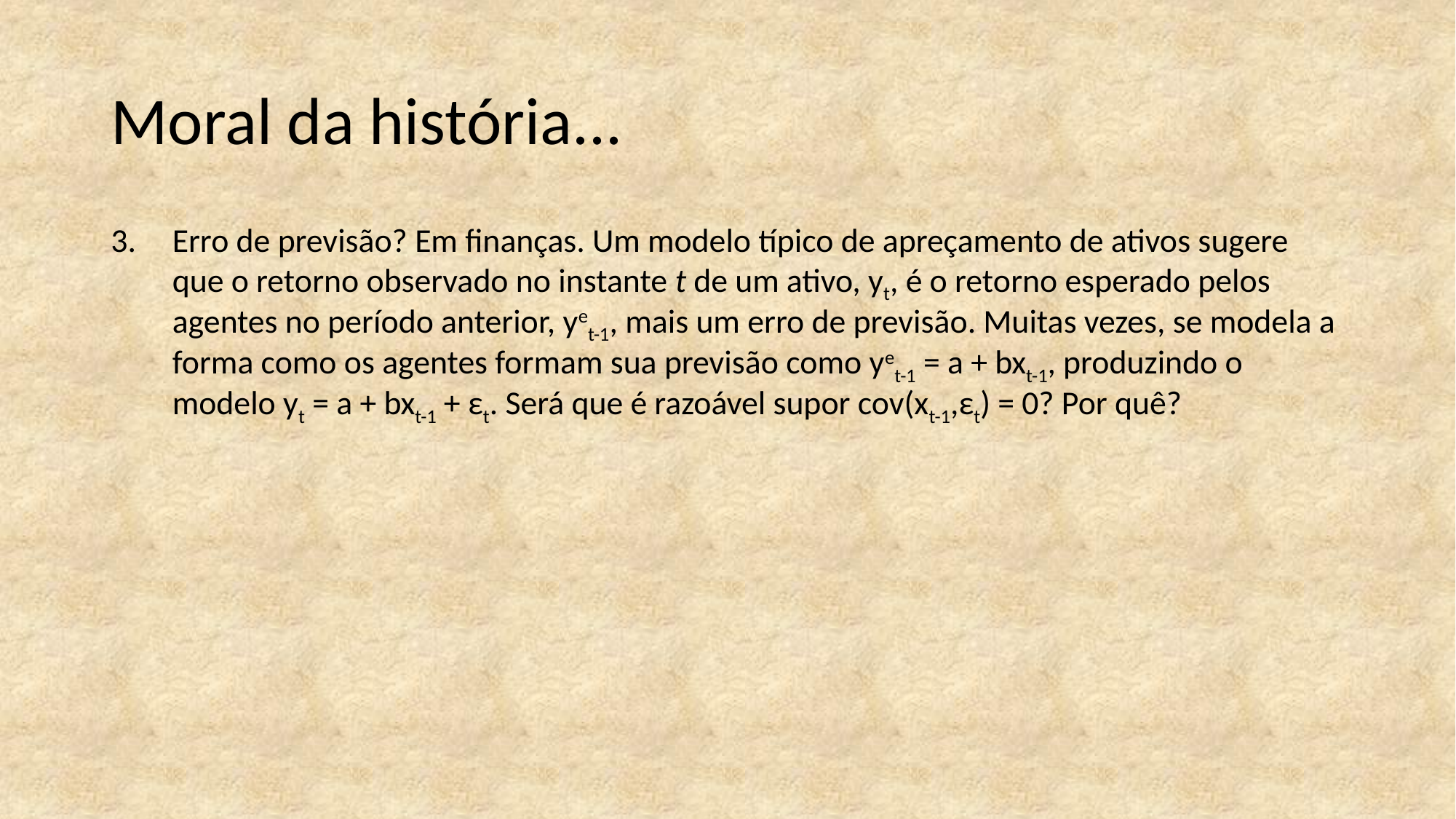

# Moral da história...
Erro de previsão? Em finanças. Um modelo típico de apreçamento de ativos sugere que o retorno observado no instante t de um ativo, yt, é o retorno esperado pelos agentes no período anterior, yet-1, mais um erro de previsão. Muitas vezes, se modela a forma como os agentes formam sua previsão como yet-1 = a + bxt-1, produzindo o modelo yt = a + bxt-1 + εt. Será que é razoável supor cov(xt-1,εt) = 0? Por quê?